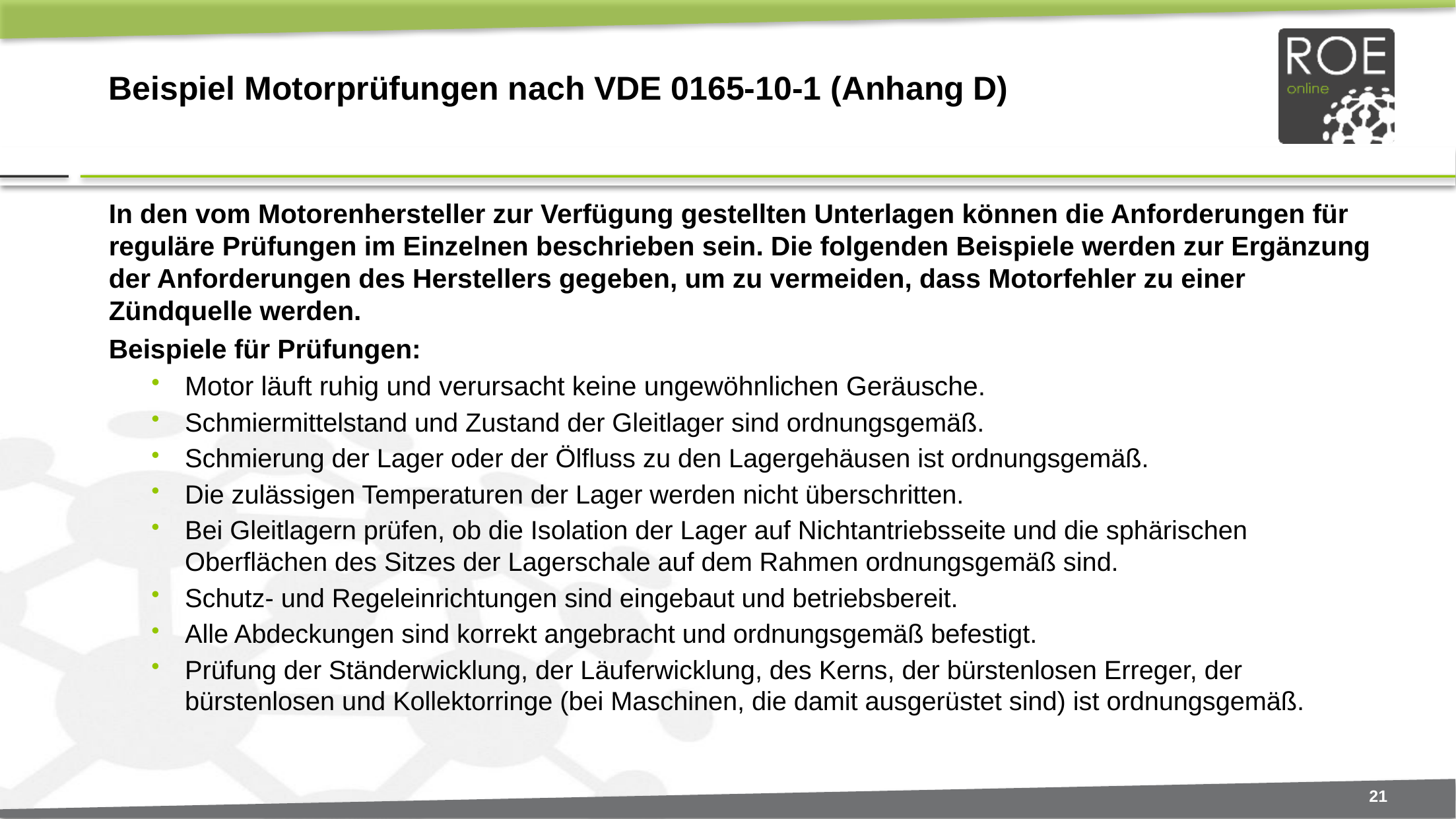

# Beispiel Motorprüfungen nach VDE 0165-10-1 (Anhang D)
In den vom Motorenhersteller zur Verfügung gestellten Unterlagen können die Anforderungen für reguläre Prüfungen im Einzelnen beschrieben sein. Die folgenden Beispiele werden zur Ergänzung der Anforderungen des Herstellers gegeben, um zu vermeiden, dass Motorfehler zu einer Zündquelle werden.
Beispiele für Prüfungen:
Motor läuft ruhig und verursacht keine ungewöhnlichen Geräusche.
Schmiermittelstand und Zustand der Gleitlager sind ordnungsgemäß.
Schmierung der Lager oder der Ölfluss zu den Lagergehäusen ist ordnungsgemäß.
Die zulässigen Temperaturen der Lager werden nicht überschritten.
Bei Gleitlagern prüfen, ob die Isolation der Lager auf Nichtantriebsseite und die sphärischen Oberflächen des Sitzes der Lagerschale auf dem Rahmen ordnungsgemäß sind.
Schutz- und Regeleinrichtungen sind eingebaut und betriebsbereit.
Alle Abdeckungen sind korrekt angebracht und ordnungsgemäß befestigt.
Prüfung der Ständerwicklung, der Läuferwicklung, des Kerns, der bürstenlosen Erreger, der bürstenlosen und Kollektorringe (bei Maschinen, die damit ausgerüstet sind) ist ordnungsgemäß.

21